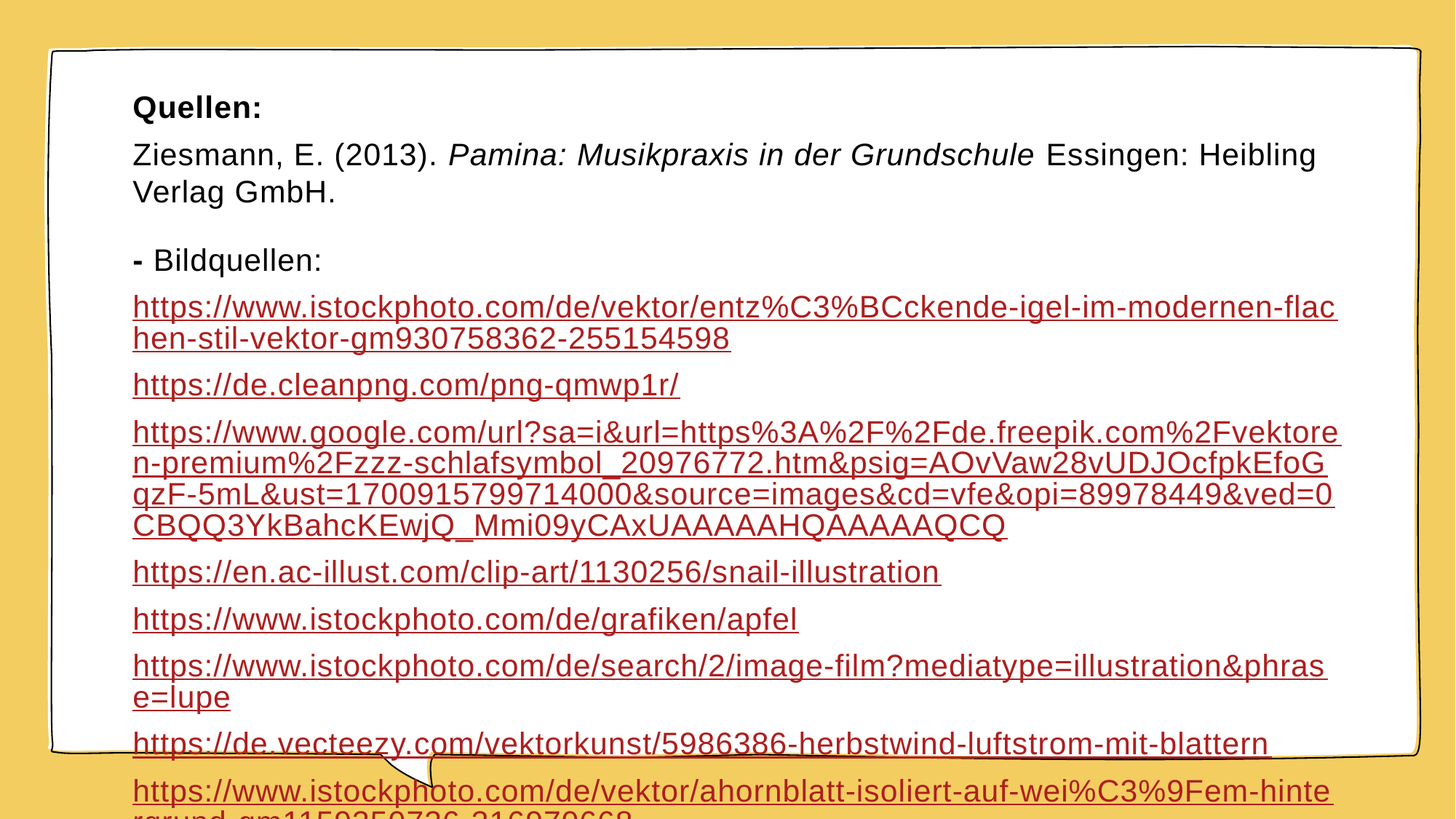

Quellen:
Ziesmann, E. (2013). Pamina: Musikpraxis in der Grundschule Essingen: Heibling Verlag GmbH.

- Bildquellen:
https://www.istockphoto.com/de/vektor/entz%C3%BCckende-igel-im-modernen-flachen-stil-vektor-gm930758362-255154598
https://de.cleanpng.com/png-qmwp1r/
https://www.google.com/url?sa=i&url=https%3A%2F%2Fde.freepik.com%2Fvektoren-premium%2Fzzz-schlafsymbol_20976772.htm&psig=AOvVaw28vUDJOcfpkEfoGqzF-5mL&ust=1700915799714000&source=images&cd=vfe&opi=89978449&ved=0CBQQ3YkBahcKEwjQ_Mmi09yCAxUAAAAAHQAAAAAQCQ
https://en.ac-illust.com/clip-art/1130256/snail-illustration
https://www.istockphoto.com/de/grafiken/apfel
https://www.istockphoto.com/de/search/2/image-film?mediatype=illustration&phrase=lupe
https://de.vecteezy.com/vektorkunst/5986386-herbstwind-luftstrom-mit-blattern
https://www.istockphoto.com/de/vektor/ahornblatt-isoliert-auf-wei%C3%9Fem-hintergrund-gm1159350736-316970668
https://www.shutterstock.com/de/search/deutschland-karte-umriss